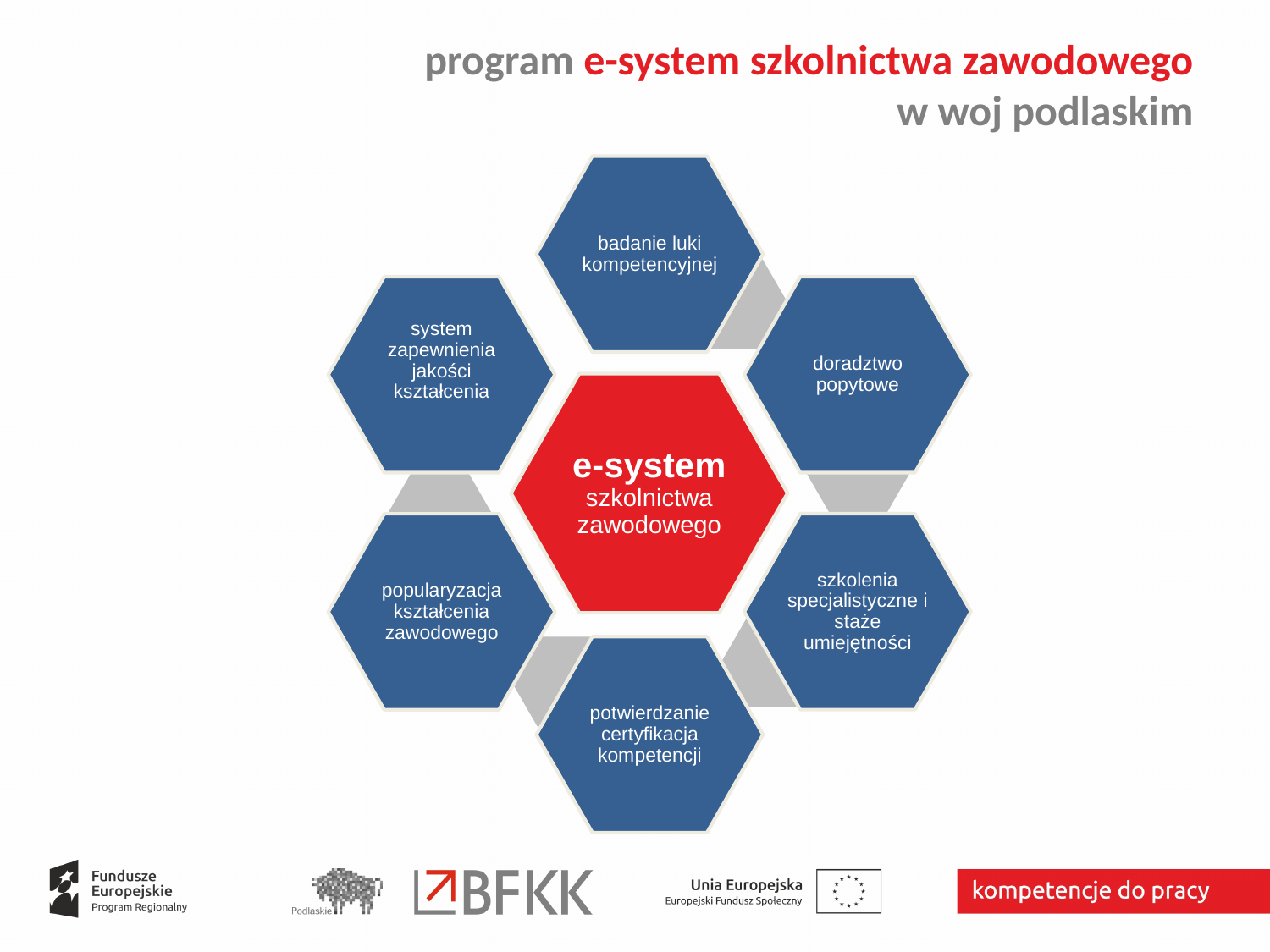

program e-system szkolnictwa zawodowego
w woj podlaskim
badanie luki kompetencyjnej

system zapewnienia jakości kształcenia

doradztwo popytowe
e-system szkolnictwa zawodowego

szkolenia specjalistyczne i staże umiejętności
popularyzacja kształcenia zawodowego

potwierdzanie certyfikacja kompetencji